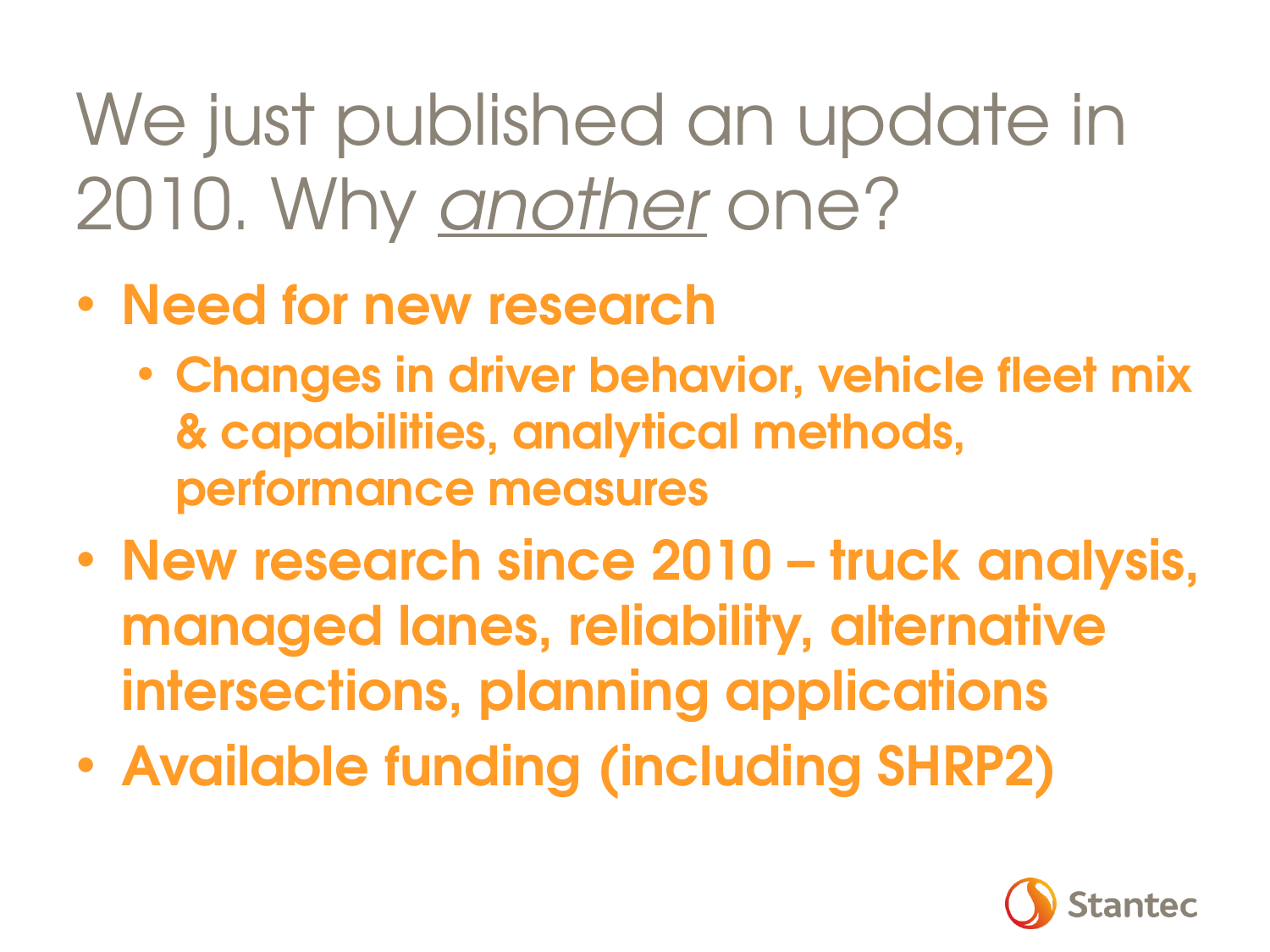

# We just published an update in 2010. Why another one?
Need for new research
Changes in driver behavior, vehicle fleet mix & capabilities, analytical methods, performance measures
New research since 2010 – truck analysis, managed lanes, reliability, alternative intersections, planning applications
Available funding (including SHRP2)